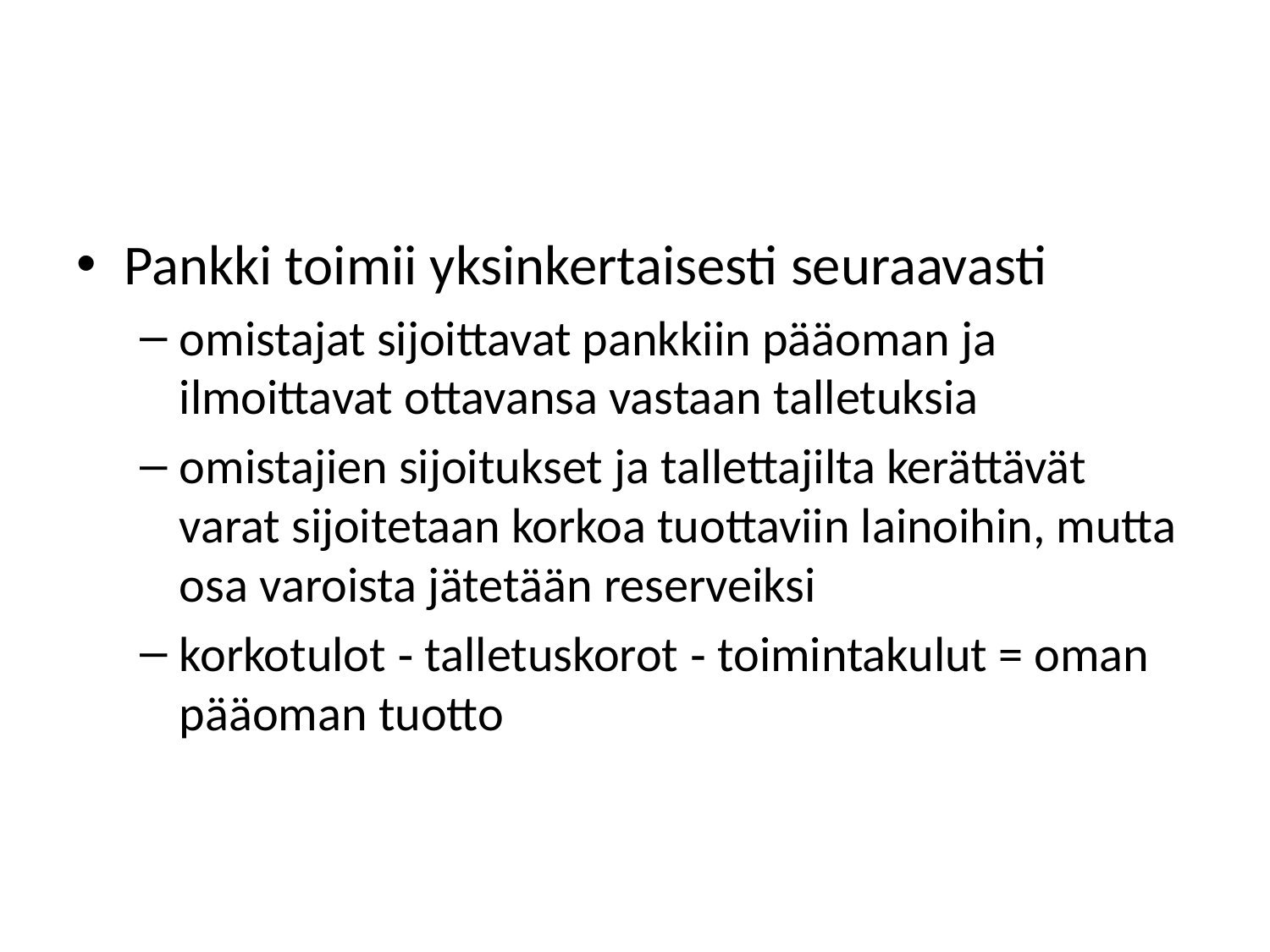

#
Pankki toimii yksinkertaisesti seuraavasti
omistajat sijoittavat pankkiin pääoman ja ilmoittavat ottavansa vastaan talletuksia
omistajien sijoitukset ja tallettajilta kerättävät varat sijoitetaan korkoa tuottaviin lainoihin, mutta osa varoista jätetään reserveiksi
korkotulot ‑ talletuskorot ‑ toimintakulut = oman pääoman tuotto